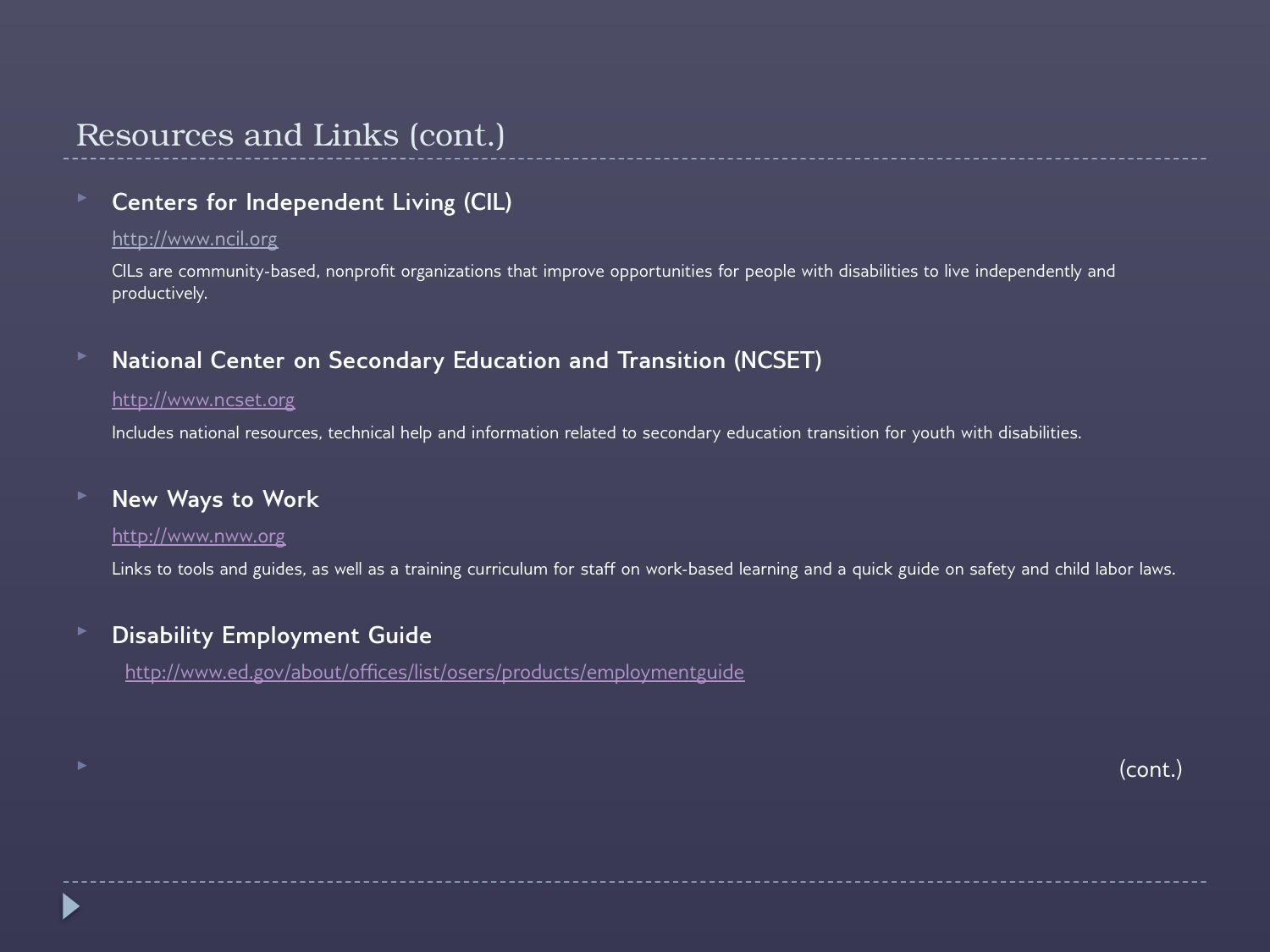

# Resources and Links (cont.)

Centers for Independent Living (CIL)
	http://www.ncil.org
	CILs are community-based, nonprofit organizations that improve opportunities for people with disabilities to live independently and productively.

National Center on Secondary Education and Transition (NCSET)
	http://www.ncset.org
	Includes national resources, technical help and information related to secondary education transition for youth with disabilities.

New Ways to Work
	http://www.nww.org
	Links to tools and guides, as well as a training curriculum for staff on work-based learning and a quick guide on safety and child labor laws.

Disability Employment Guide
	  http://www.ed.gov/about/offices/list/osers/products/employmentguide

                                                                                                                                        (cont.)